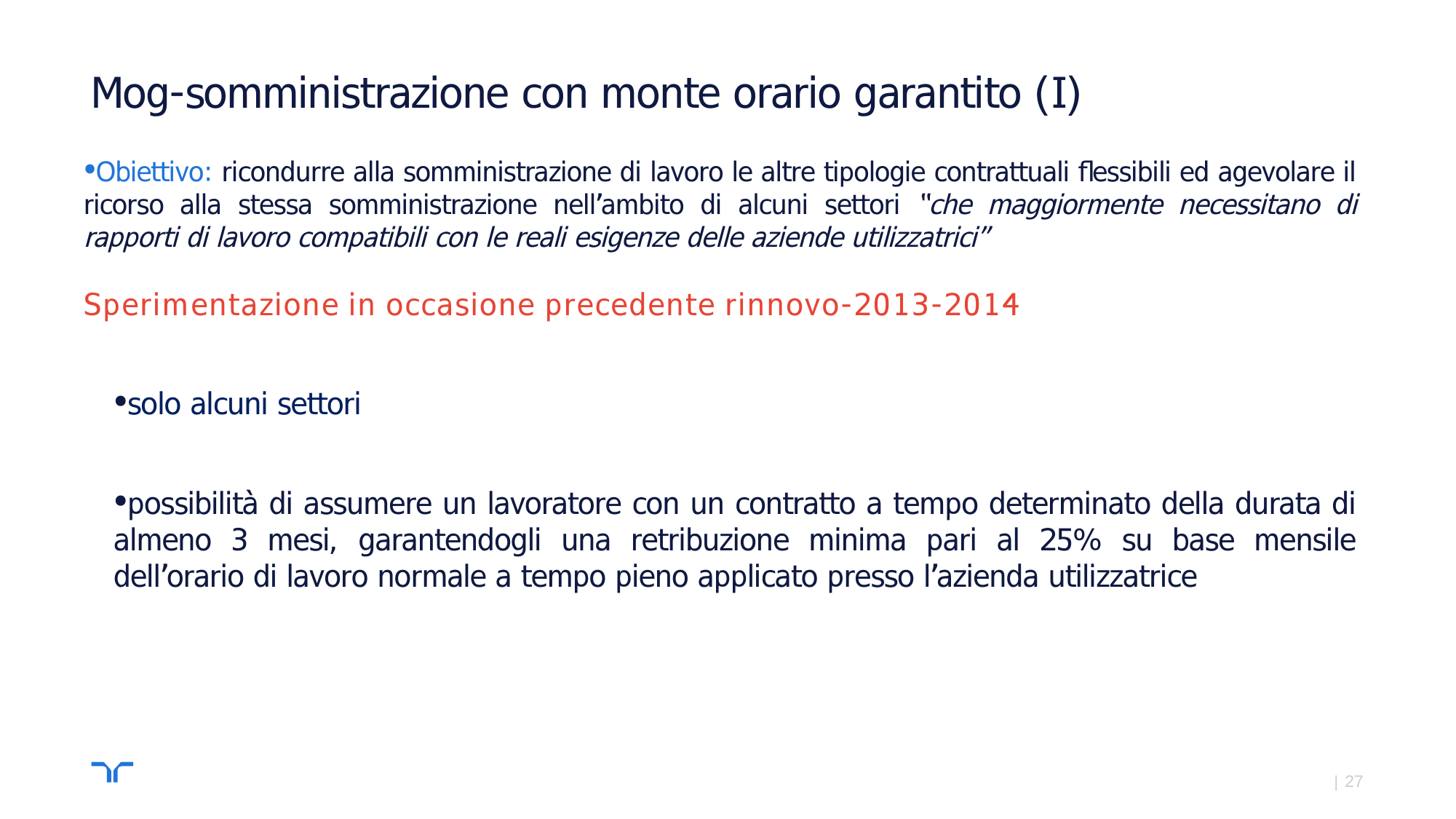

# Mog-somministrazione con monte orario garantito (I)
Obiettivo: ricondurre alla somministrazione di lavoro le altre tipologie contrattuali flessibili ed agevolare il ricorso alla stessa somministrazione nell’ambito di alcuni settori “che maggiormente necessitano di rapporti di lavoro compatibili con le reali esigenze delle aziende utilizzatrici”

Sperimentazione in occasione precedente rinnovo-2013-2014

solo alcuni settori

possibilità di assumere un lavoratore con un contratto a tempo determinato della durata di almeno 3 mesi, garantendogli una retribuzione minima pari al 25% su base mensile dell’orario di lavoro normale a tempo pieno applicato presso l’azienda utilizzatrice

27